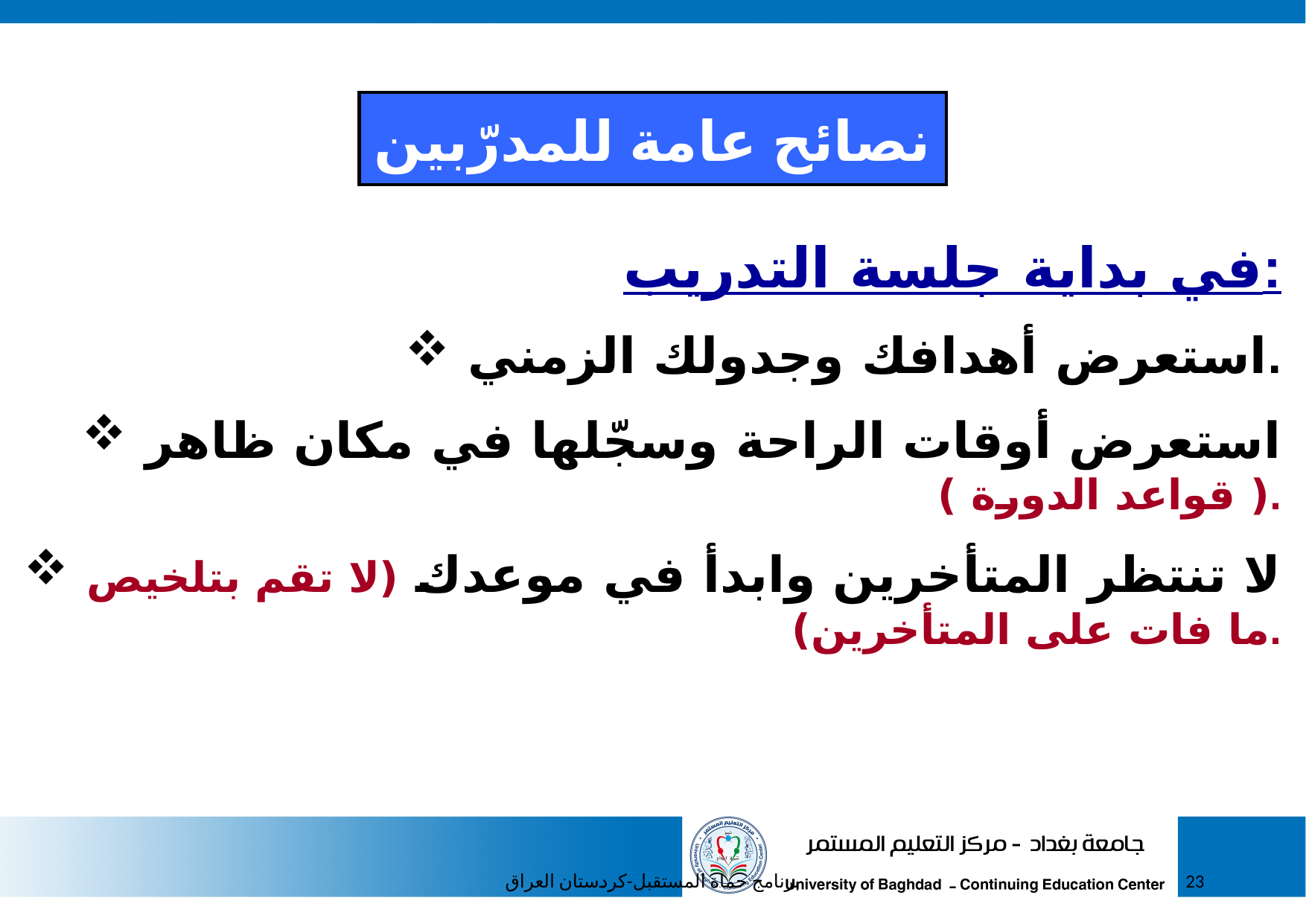

نصائح عامة للمدرّبين
في بداية جلسة التدريب:
 استعرض أهدافك وجدولك الزمني.
 استعرض أوقات الراحة وسجّلها في مكان ظاهر ( قواعد الدورة ).
 لا تنتظر المتأخرين وابدأ في موعدك (لا تقم بتلخيص ما فات على المتأخرين).

برنامج حماة المستقبل-كردستان العراق
23